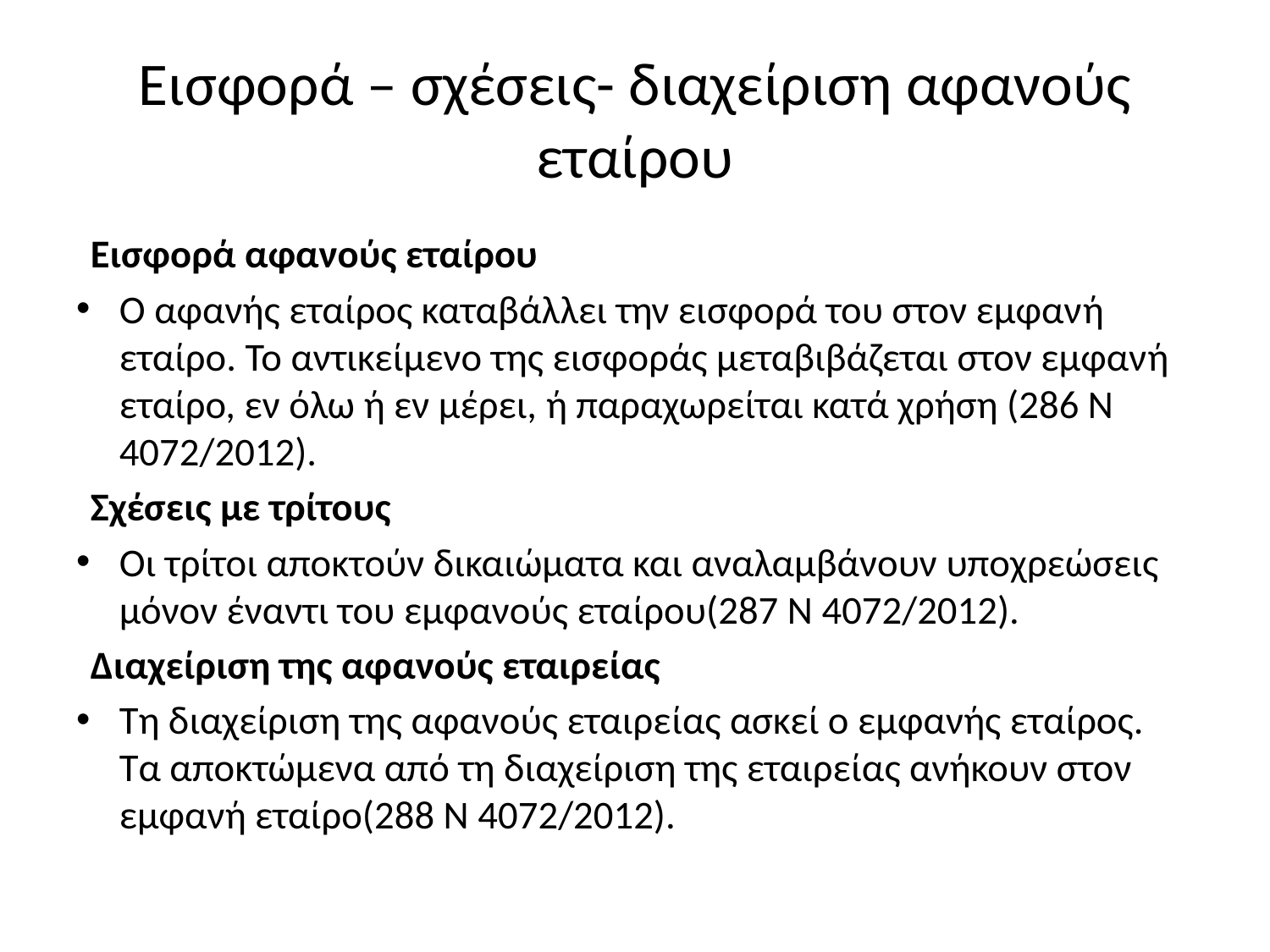

# Εισφορά – σχέσεις- διαχείριση αφανούς εταίρου
Εισφορά αφανούς εταίρου
Ο αφανής εταίρος καταβάλλει την εισφορά του στον εμφανή εταίρο. Το αντικείμενο της εισφοράς μεταβιβάζεται στον εμφανή εταίρο, εν όλω ή εν μέρει, ή παραχωρείται κατά χρήση (286 Ν 4072/2012).
Σχέσεις με τρίτους
Οι τρίτοι αποκτούν δικαιώματα και αναλαμβάνουν υποχρεώσεις μόνον έναντι του εμφανούς εταίρου(287 Ν 4072/2012).
∆ιαχείριση της αφανούς εταιρείας
Τη διαχείριση της αφανούς εταιρείας ασκεί ο εμφανής εταίρος. Τα αποκτώμενα από τη διαχείριση της εταιρείας ανήκουν στον εμφανή εταίρο(288 Ν 4072/2012).